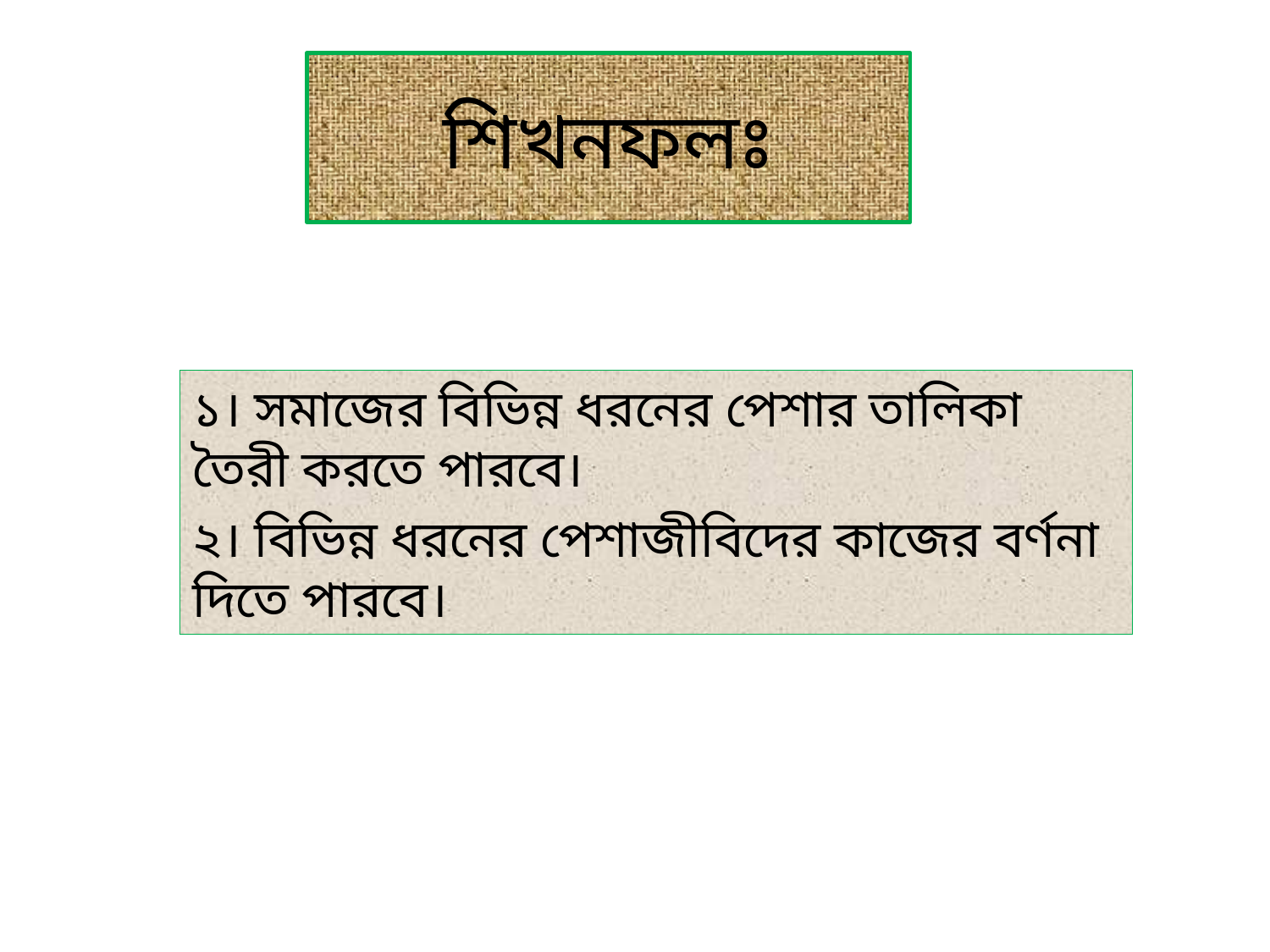

# শিখনফলঃ
১। সমাজের বিভিন্ন ধরনের পেশার তালিকা তৈরী করতে পারবে।
২। বিভিন্ন ধরনের পেশাজীবিদের কাজের বর্ণনা দিতে পারবে।